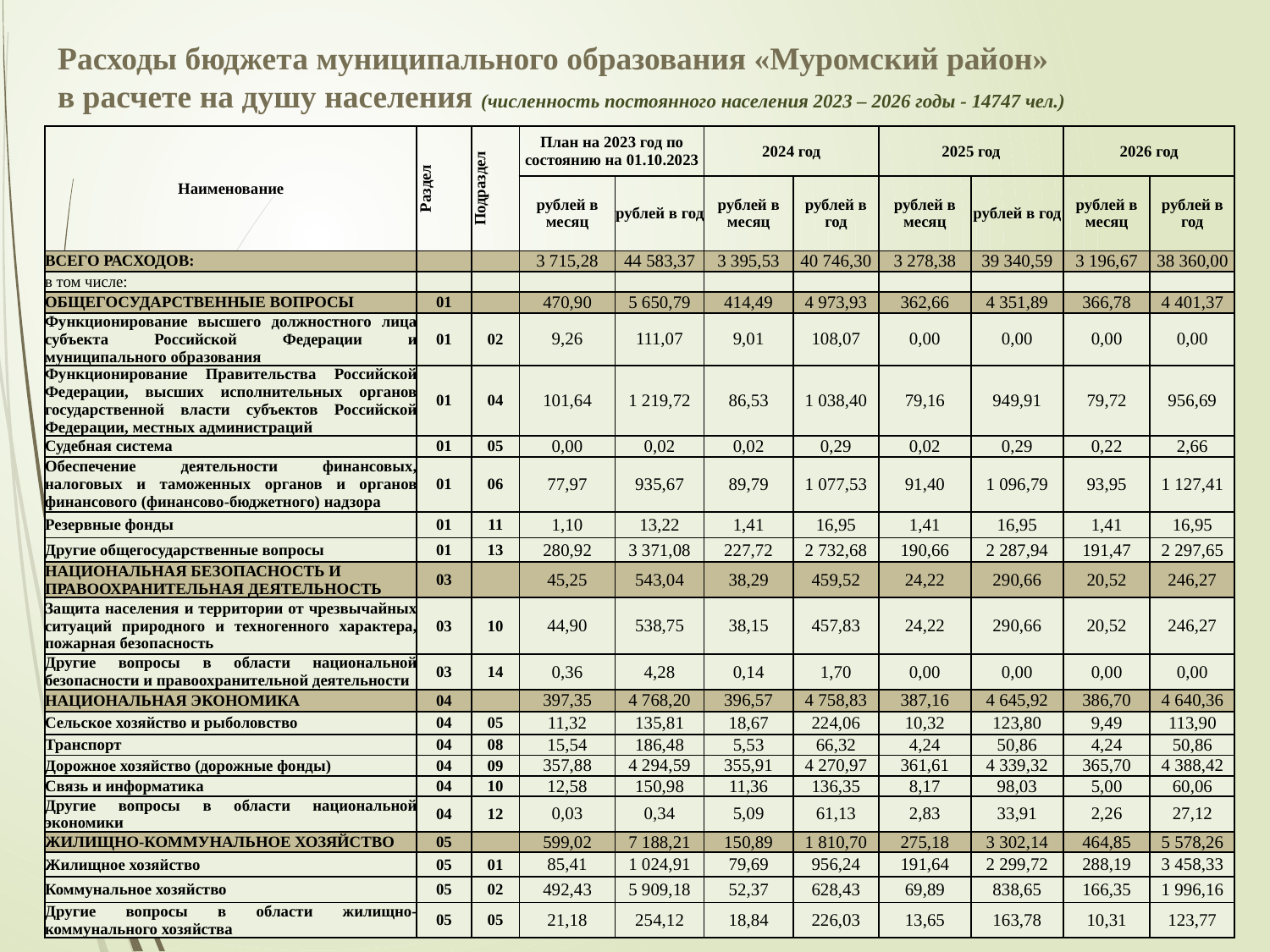

Расходы бюджета муниципального образования «Муромский район»
в расчете на душу населения (численность постоянного населения 2023 – 2026 годы - 14747 чел.)

| Наименование | Раздел | Подраздел | План на 2023 год по состоянию на 01.10.2023 |  | 2024 год |  | 2025 год |  | 2026 год |  |
| --- | --- | --- | --- | --- | --- | --- | --- | --- | --- | --- |
|  |  |  | рублей в месяц | рублей в год | рублей в месяц | рублей в год | рублей в месяц | рублей в год | рублей в месяц | рублей в год |
| ВСЕГО РАСХОДОВ: |  |  | 3 715,28 | 44 583,37 | 3 395,53 | 40 746,30 | 3 278,38 | 39 340,59 | 3 196,67 | 38 360,00 |
| в том числе: |  |  |  |  |  |  |  |  |  |  |
| ОБЩЕГОСУДАРСТВЕННЫЕ ВОПРОСЫ | 01 |  | 470,90 | 5 650,79 | 414,49 | 4 973,93 | 362,66 | 4 351,89 | 366,78 | 4 401,37 |
| Функционирование высшего должностного лица субъекта Российской Федерации и муниципального образования | 01 | 02 | 9,26 | 111,07 | 9,01 | 108,07 | 0,00 | 0,00 | 0,00 | 0,00 |
| Функционирование Правительства Российской Федерации, высших исполнительных органов государственной власти субъектов Российской Федерации, местных администраций | 01 | 04 | 101,64 | 1 219,72 | 86,53 | 1 038,40 | 79,16 | 949,91 | 79,72 | 956,69 |
| Судебная система | 01 | 05 | 0,00 | 0,02 | 0,02 | 0,29 | 0,02 | 0,29 | 0,22 | 2,66 |
| Обеспечение деятельности финансовых, налоговых и таможенных органов и органов финансового (финансово-бюджетного) надзора | 01 | 06 | 77,97 | 935,67 | 89,79 | 1 077,53 | 91,40 | 1 096,79 | 93,95 | 1 127,41 |
| Резервные фонды | 01 | 11 | 1,10 | 13,22 | 1,41 | 16,95 | 1,41 | 16,95 | 1,41 | 16,95 |
| Другие общегосударственные вопросы | 01 | 13 | 280,92 | 3 371,08 | 227,72 | 2 732,68 | 190,66 | 2 287,94 | 191,47 | 2 297,65 |
| НАЦИОНАЛЬНАЯ БЕЗОПАСНОСТЬ И ПРАВООХРАНИТЕЛЬНАЯ ДЕЯТЕЛЬНОСТЬ | 03 |  | 45,25 | 543,04 | 38,29 | 459,52 | 24,22 | 290,66 | 20,52 | 246,27 |
| Защита населения и территории от чрезвычайных ситуаций природного и техногенного характера, пожарная безопасность | 03 | 10 | 44,90 | 538,75 | 38,15 | 457,83 | 24,22 | 290,66 | 20,52 | 246,27 |
| Другие вопросы в области национальной безопасности и правоохранительной деятельности | 03 | 14 | 0,36 | 4,28 | 0,14 | 1,70 | 0,00 | 0,00 | 0,00 | 0,00 |
| НАЦИОНАЛЬНАЯ ЭКОНОМИКА | 04 |  | 397,35 | 4 768,20 | 396,57 | 4 758,83 | 387,16 | 4 645,92 | 386,70 | 4 640,36 |
| Сельское хозяйство и рыболовство | 04 | 05 | 11,32 | 135,81 | 18,67 | 224,06 | 10,32 | 123,80 | 9,49 | 113,90 |
| Транспорт | 04 | 08 | 15,54 | 186,48 | 5,53 | 66,32 | 4,24 | 50,86 | 4,24 | 50,86 |
| Дорожное хозяйство (дорожные фонды) | 04 | 09 | 357,88 | 4 294,59 | 355,91 | 4 270,97 | 361,61 | 4 339,32 | 365,70 | 4 388,42 |
| Связь и информатика | 04 | 10 | 12,58 | 150,98 | 11,36 | 136,35 | 8,17 | 98,03 | 5,00 | 60,06 |
| Другие вопросы в области национальной экономики | 04 | 12 | 0,03 | 0,34 | 5,09 | 61,13 | 2,83 | 33,91 | 2,26 | 27,12 |
| ЖИЛИЩНО-КОММУНАЛЬНОЕ ХОЗЯЙСТВО | 05 |  | 599,02 | 7 188,21 | 150,89 | 1 810,70 | 275,18 | 3 302,14 | 464,85 | 5 578,26 |
| Жилищное хозяйство | 05 | 01 | 85,41 | 1 024,91 | 79,69 | 956,24 | 191,64 | 2 299,72 | 288,19 | 3 458,33 |
| Коммунальное хозяйство | 05 | 02 | 492,43 | 5 909,18 | 52,37 | 628,43 | 69,89 | 838,65 | 166,35 | 1 996,16 |
| Другие вопросы в области жилищно-коммунального хозяйства | 05 | 05 | 21,18 | 254,12 | 18,84 | 226,03 | 13,65 | 163,78 | 10,31 | 123,77 |